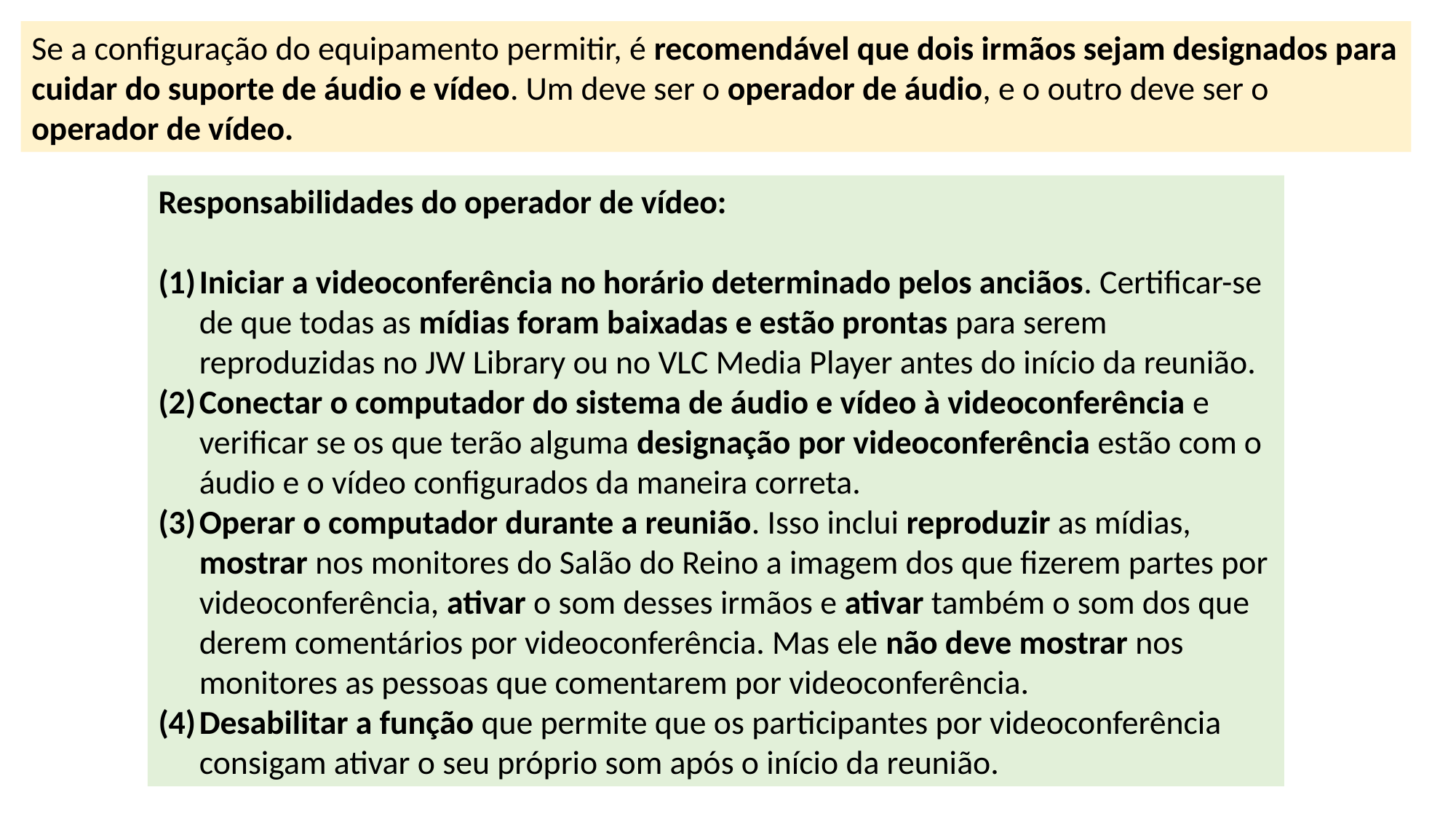

Se a configuração do equipamento permitir, é recomendável que dois irmãos sejam designados para cuidar do suporte de áudio e vídeo. Um deve ser o operador de áudio, e o outro deve ser o operador de vídeo.
Responsabilidades do operador de vídeo:
Iniciar a videoconferência no horário determinado pelos anciãos. Certificar-se de que todas as mídias foram baixadas e estão prontas para serem reproduzidas no JW Library ou no VLC Media Player antes do início da reunião.
Conectar o computador do sistema de áudio e vídeo à videoconferência e verificar se os que terão alguma designação por videoconferência estão com o áudio e o vídeo configurados da maneira correta.
Operar o computador durante a reunião. Isso inclui reproduzir as mídias, mostrar nos monitores do Salão do Reino a imagem dos que fizerem partes por videoconferência, ativar o som desses irmãos e ativar também o som dos que derem comentários por videoconferência. Mas ele não deve mostrar nos monitores as pessoas que comentarem por videoconferência.
Desabilitar a função que permite que os participantes por videoconferência consigam ativar o seu próprio som após o início da reunião.